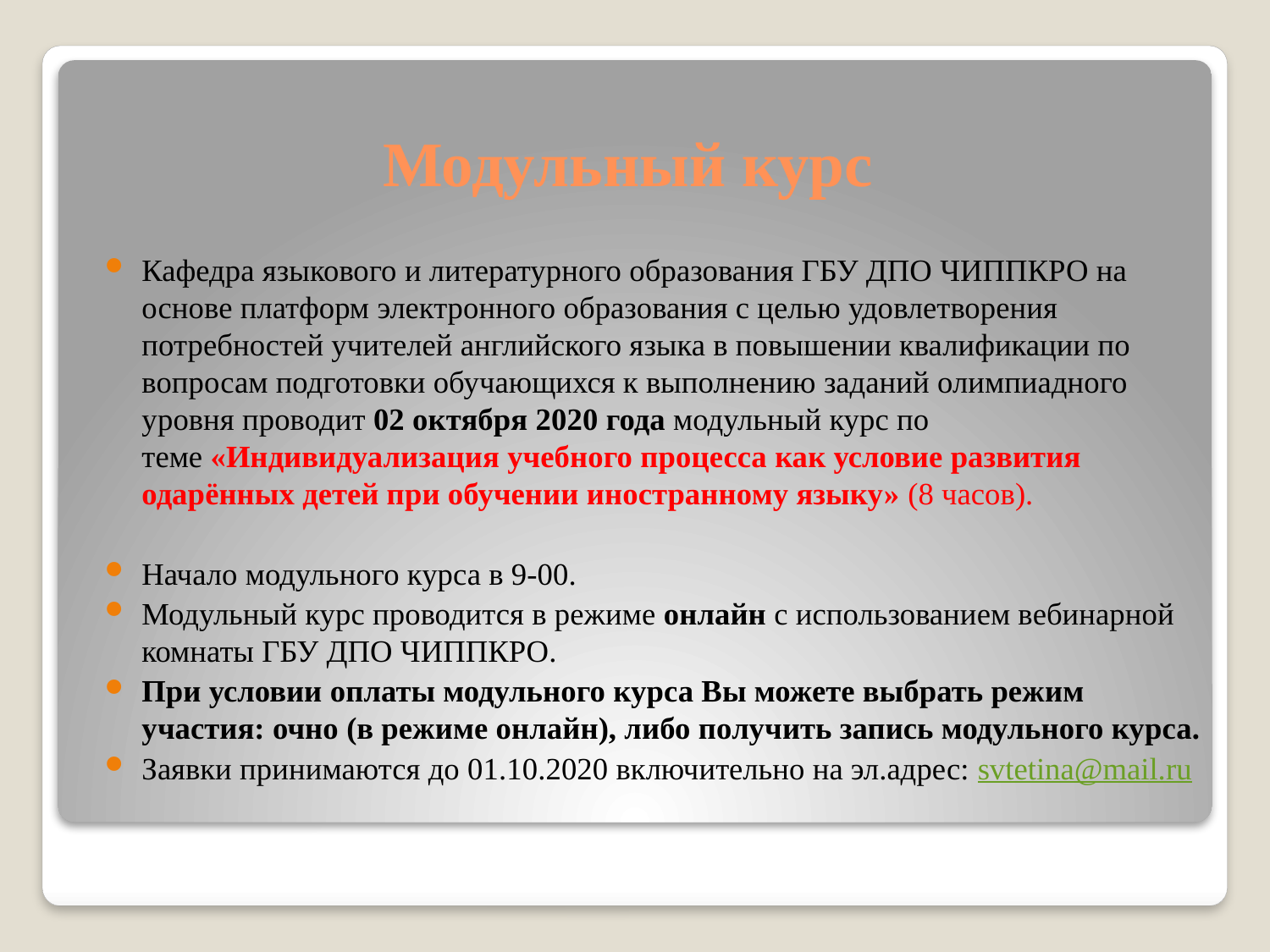

# Модульный курс
Кафедра языкового и литературного образования ГБУ ДПО ЧИППКРО на основе платформ электронного образования с целью удовлетворения потребностей учителей английского языка в повышении квалификации по вопросам подготовки обучающихся к выполнению заданий олимпиадного уровня проводит 02 октября 2020 года модульный курс по теме «Индивидуализация учебного процесса как условие развития одарённых детей при обучении иностранному языку» (8 часов).

Начало модульного курса в 9-00.
Модульный курс проводится в режиме онлайн с использованием вебинарной комнаты ГБУ ДПО ЧИППКРО.
При условии оплаты модульного курса Вы можете выбрать режим участия: очно (в режиме онлайн), либо получить запись модульного курса.
Заявки принимаются до 01.10.2020 включительно на эл.адрес: svtetina@mail.ru